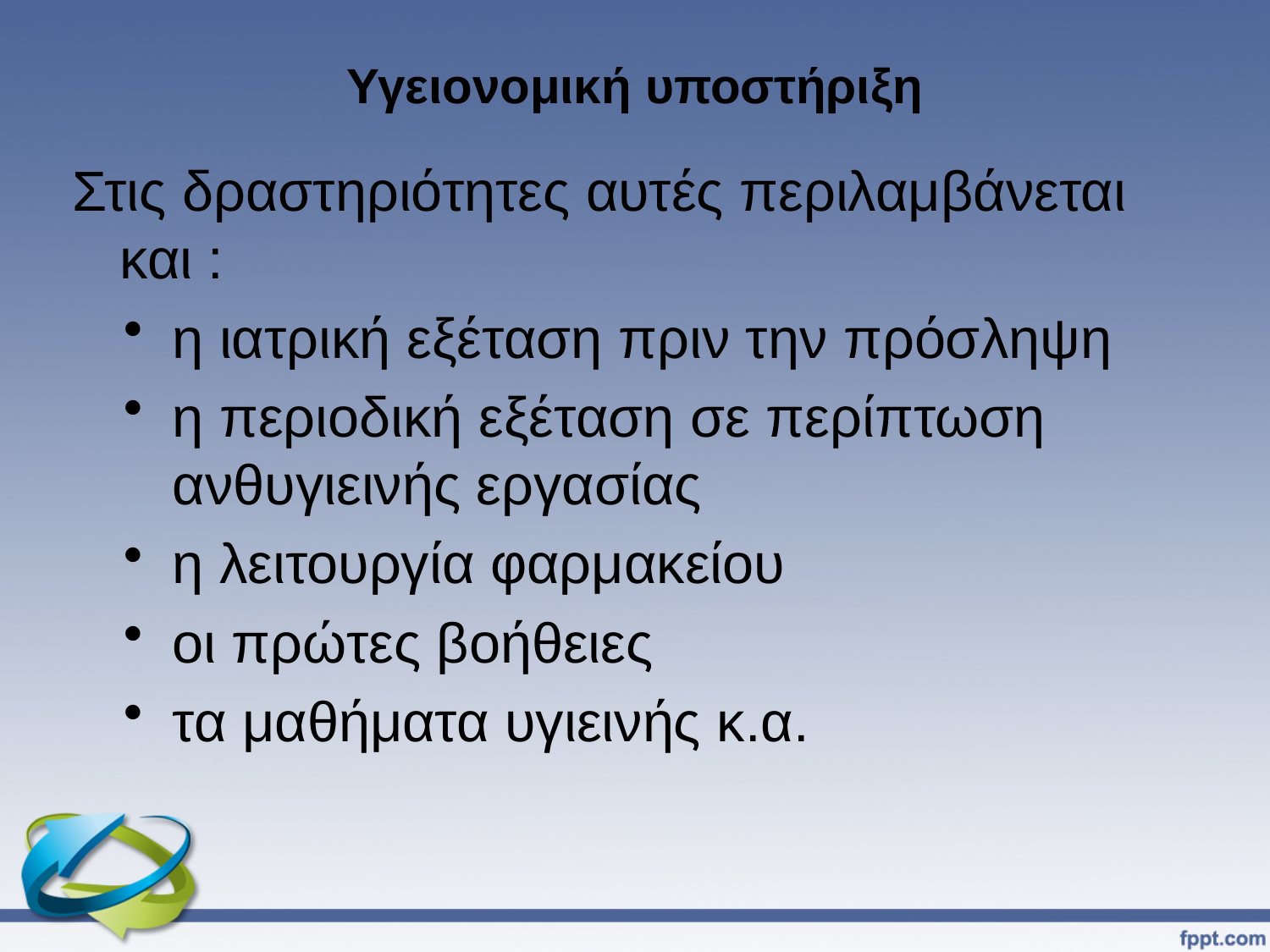

# Υγειονομική υποστήριξη
Στις δραστηριότητες αυτές περιλαμβάνεται και :
η ιατρική εξέταση πριν την πρόσληψη
η περιοδική εξέταση σε περίπτωση ανθυγιεινής εργασίας
η λειτουργία φαρμακείου
οι πρώτες βοήθειες
τα μαθήματα υγιεινής κ.α.